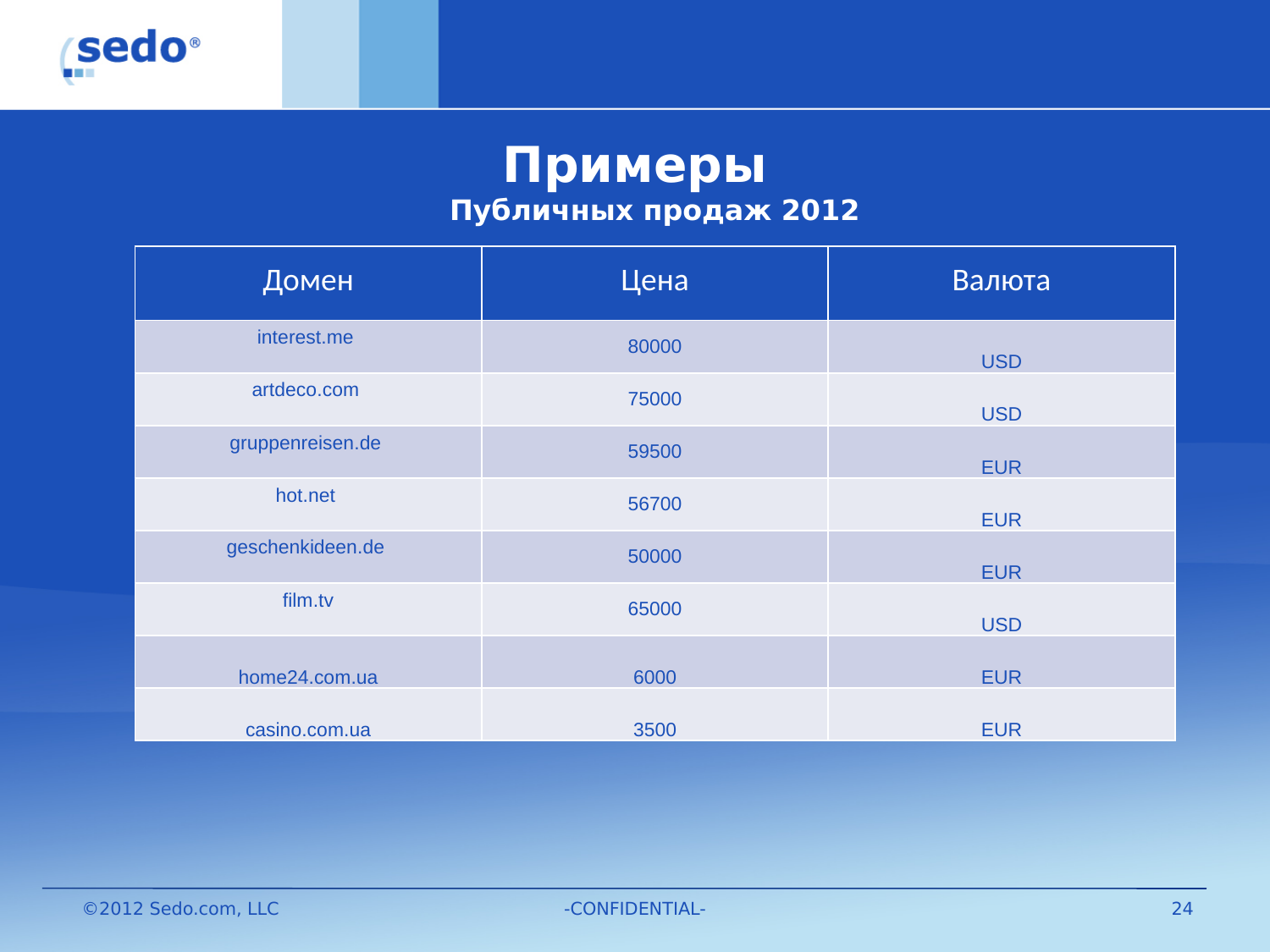

# Примеры
Публичных продаж 2012
| Домен | Цена | Валюта |
| --- | --- | --- |
| interest.me | 80000 | USD |
| artdeco.com | 75000 | USD |
| gruppenreisen.de | 59500 | EUR |
| hot.net | 56700 | EUR |
| geschenkideen.de | 50000 | EUR |
| film.tv | 65000 | USD |
| home24.com.ua | 6000 | EUR |
| casino.com.ua | 3500 | EUR |
 ©2012 Sedo.com, LLC

-CONFIDENTIAL-
24